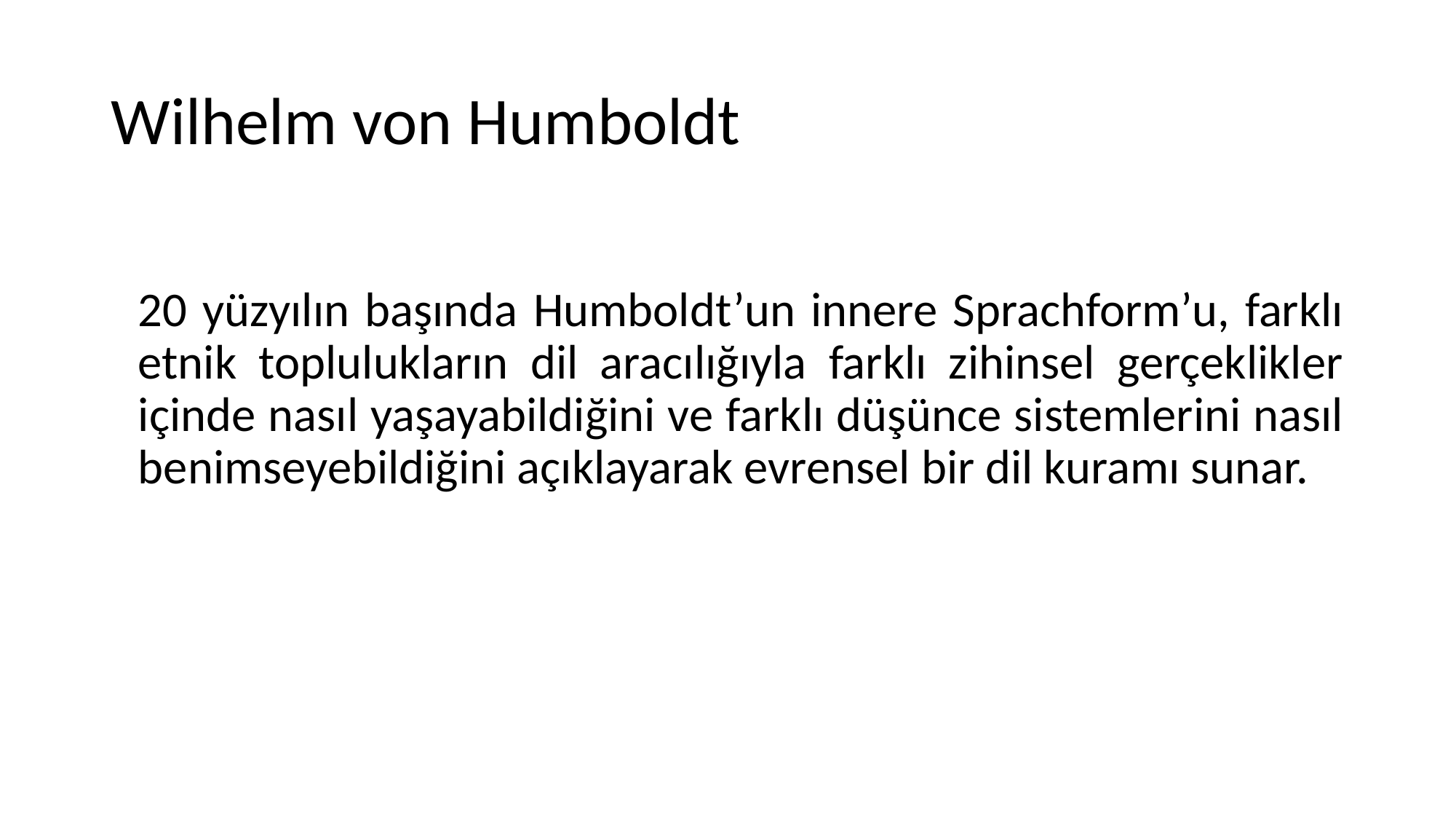

# Wilhelm von Humboldt

	20 yüzyılın başında Humboldt’un innere Sprachform’u, farklı etnik toplulukların dil aracılığıyla farklı zihinsel gerçeklikler içinde nasıl yaşayabildiğini ve farklı düşünce sistemlerini nasıl benimseyebildiğini açıklayarak evrensel bir dil kuramı sunar.